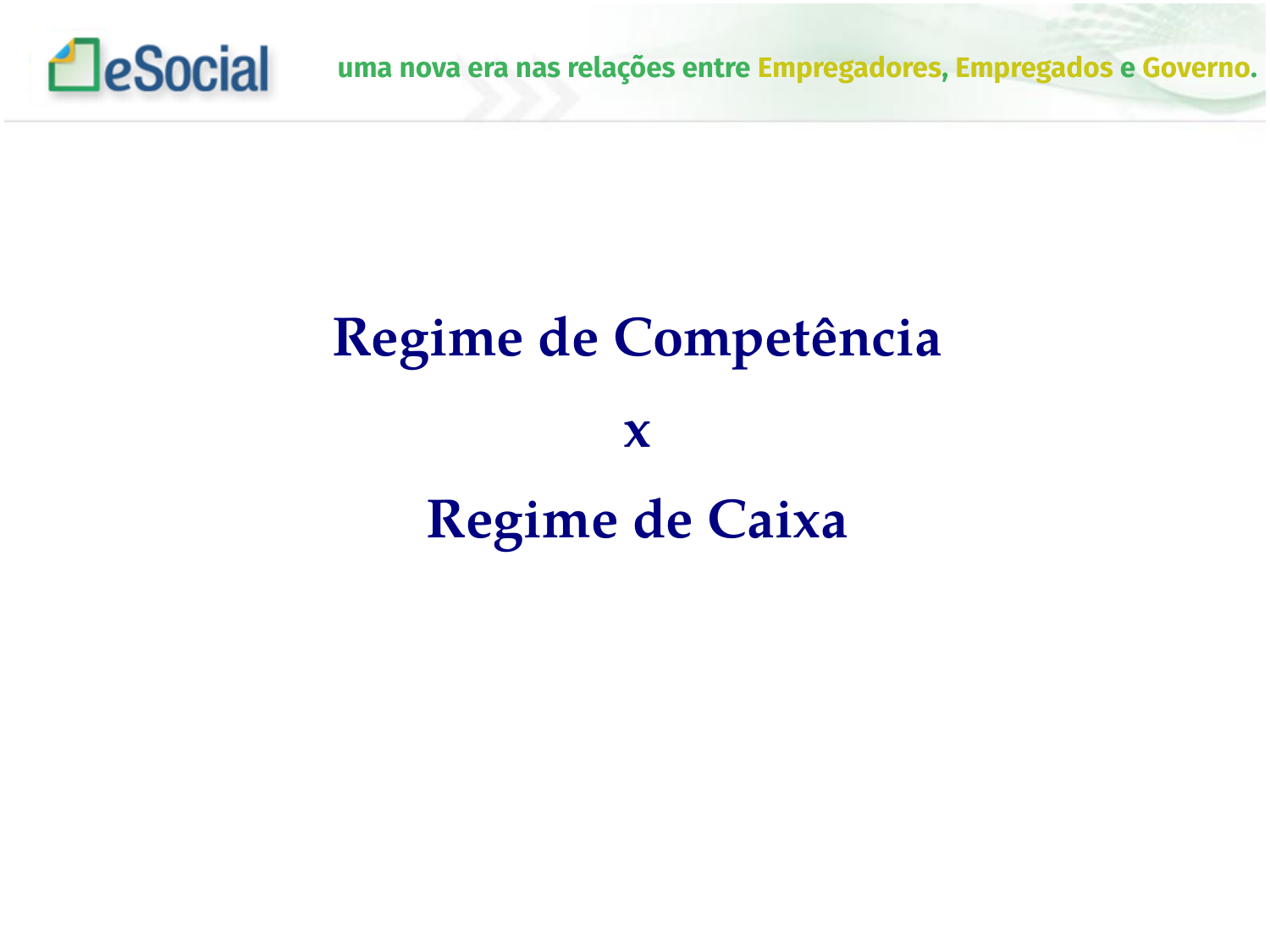

Regime de Competência
x
Regime de Caixa